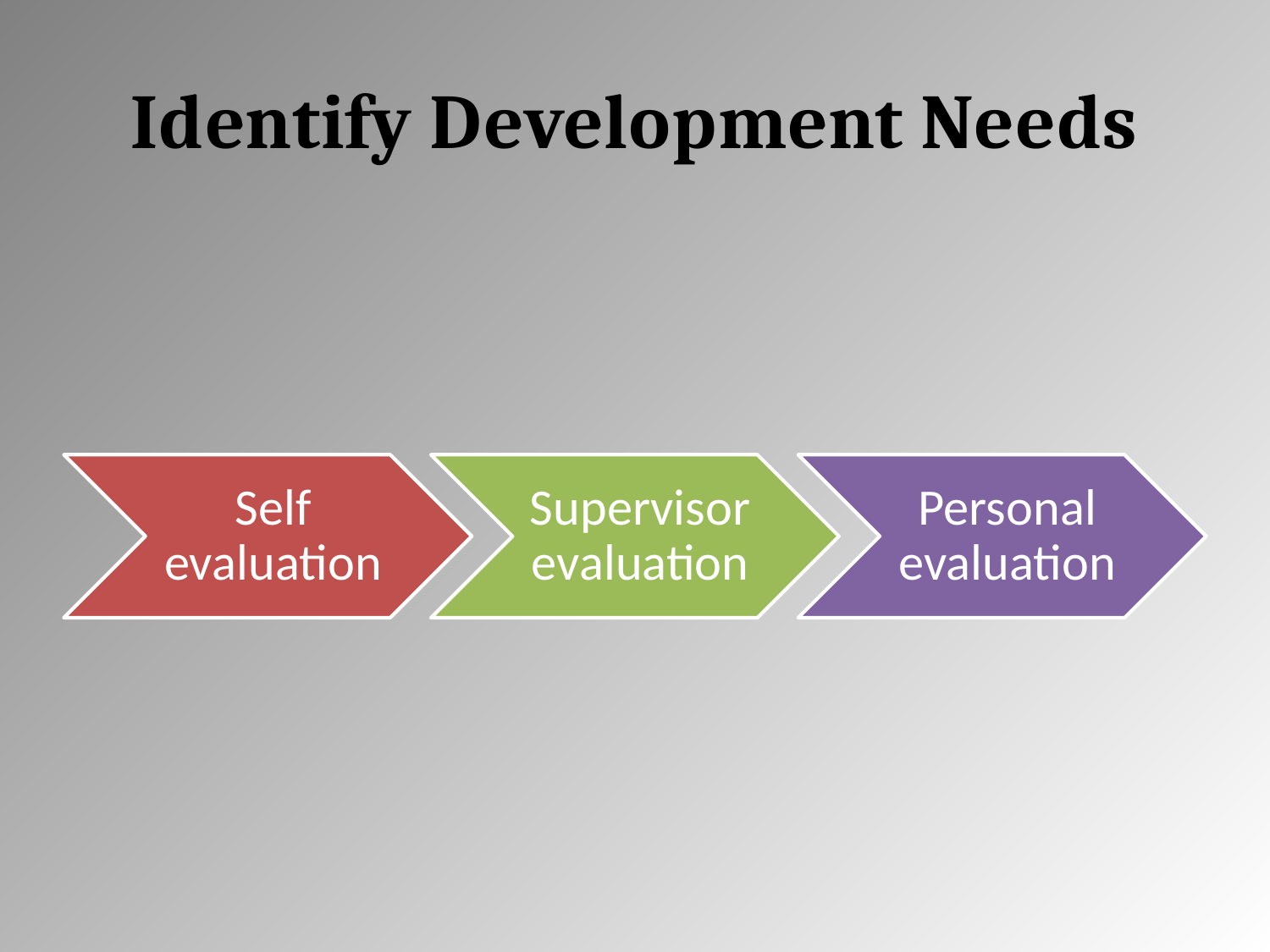

# Identify Development Needs
Self evaluation
Supervisor evaluation
Personal evaluation